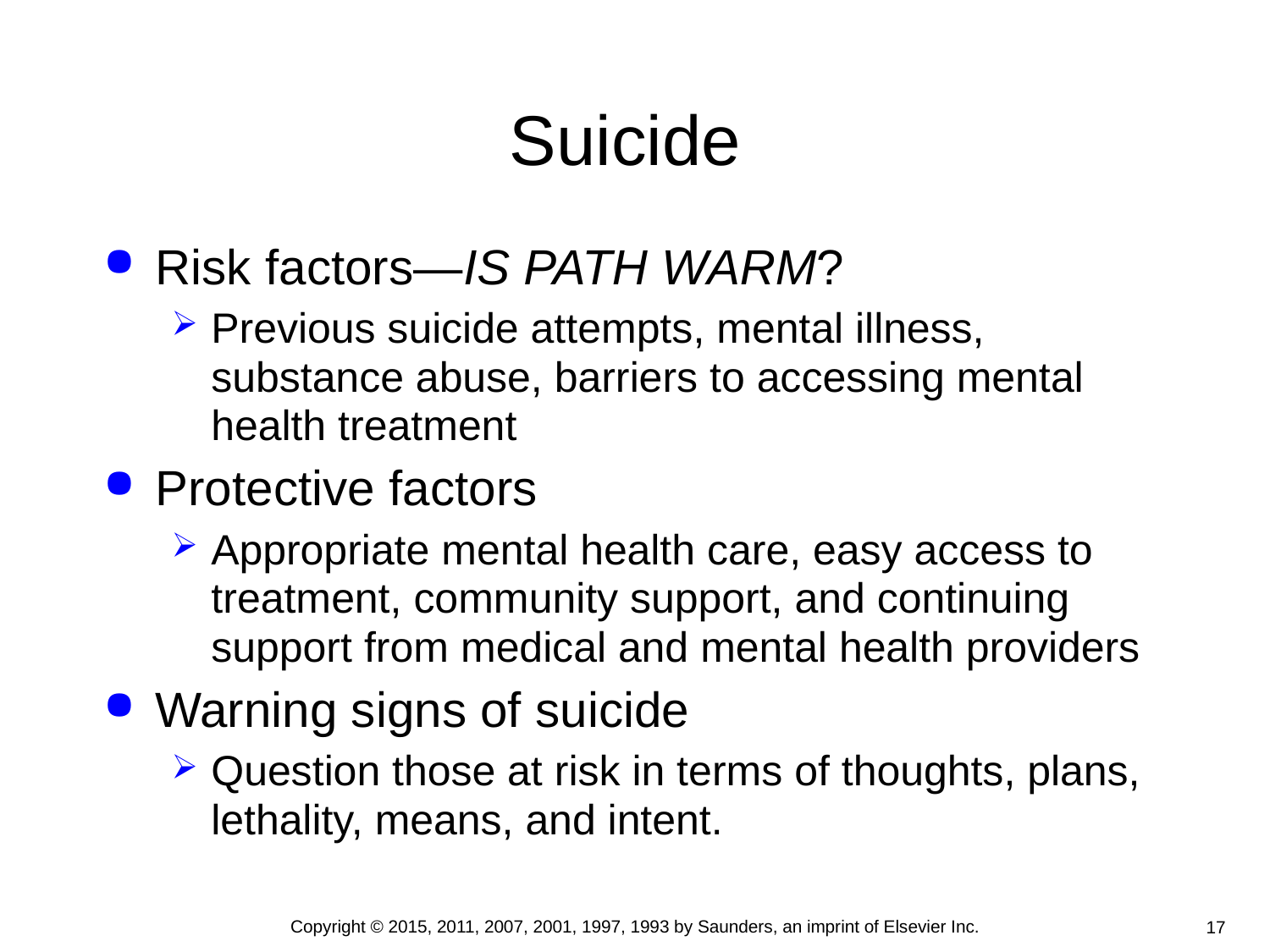

# Suicide
Risk factors—IS PATH WARM?
Previous suicide attempts, mental illness, substance abuse, barriers to accessing mental health treatment
Protective factors
Appropriate mental health care, easy access to treatment, community support, and continuing support from medical and mental health providers
Warning signs of suicide
Question those at risk in terms of thoughts, plans, lethality, means, and intent.
Copyright © 2015, 2011, 2007, 2001, 1997, 1993 by Saunders, an imprint of Elsevier Inc.
17